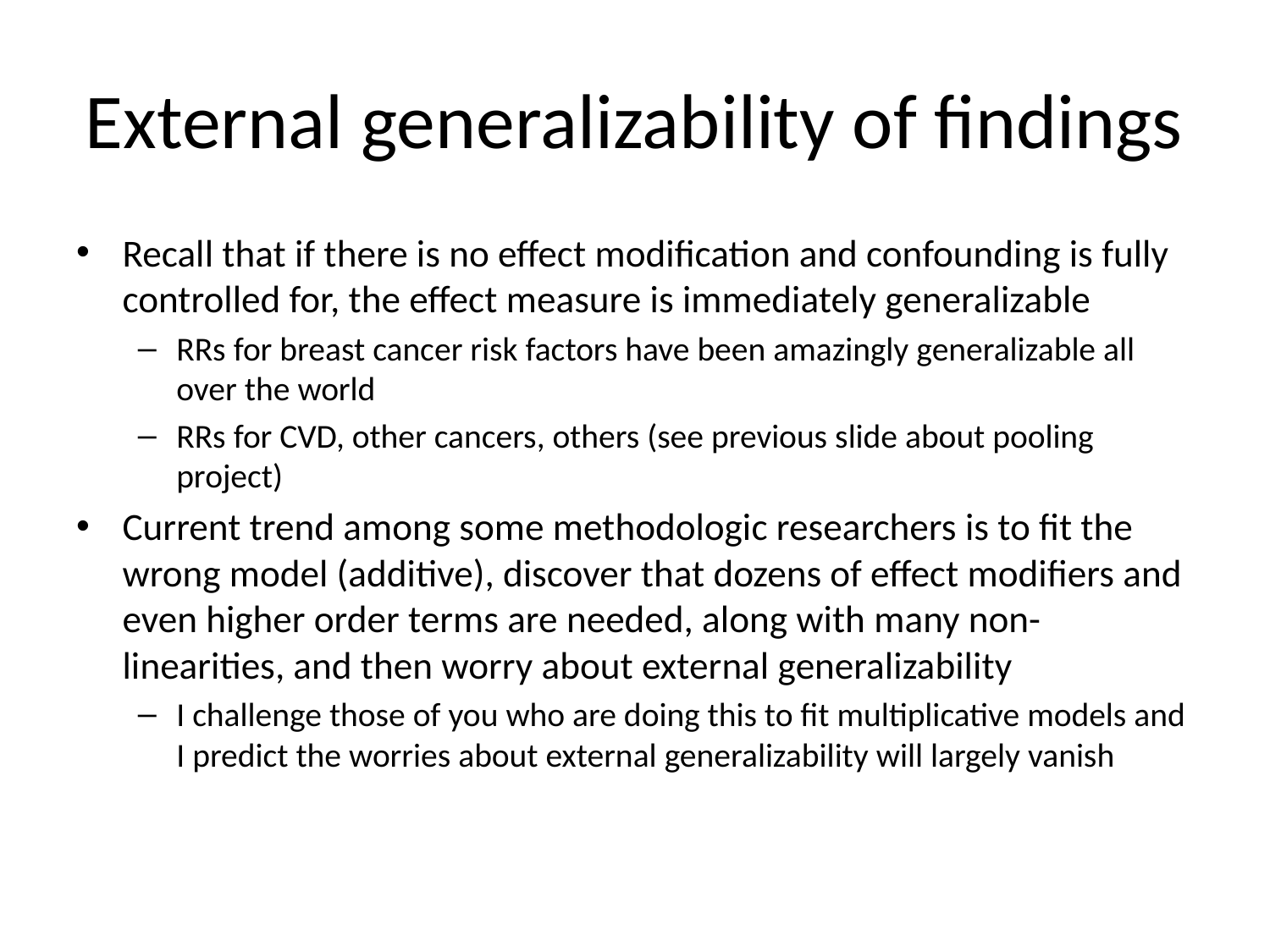

# External generalizability of findings
Recall that if there is no effect modification and confounding is fully controlled for, the effect measure is immediately generalizable
RRs for breast cancer risk factors have been amazingly generalizable all over the world
RRs for CVD, other cancers, others (see previous slide about pooling project)
Current trend among some methodologic researchers is to fit the wrong model (additive), discover that dozens of effect modifiers and even higher order terms are needed, along with many non-linearities, and then worry about external generalizability
I challenge those of you who are doing this to fit multiplicative models and I predict the worries about external generalizability will largely vanish